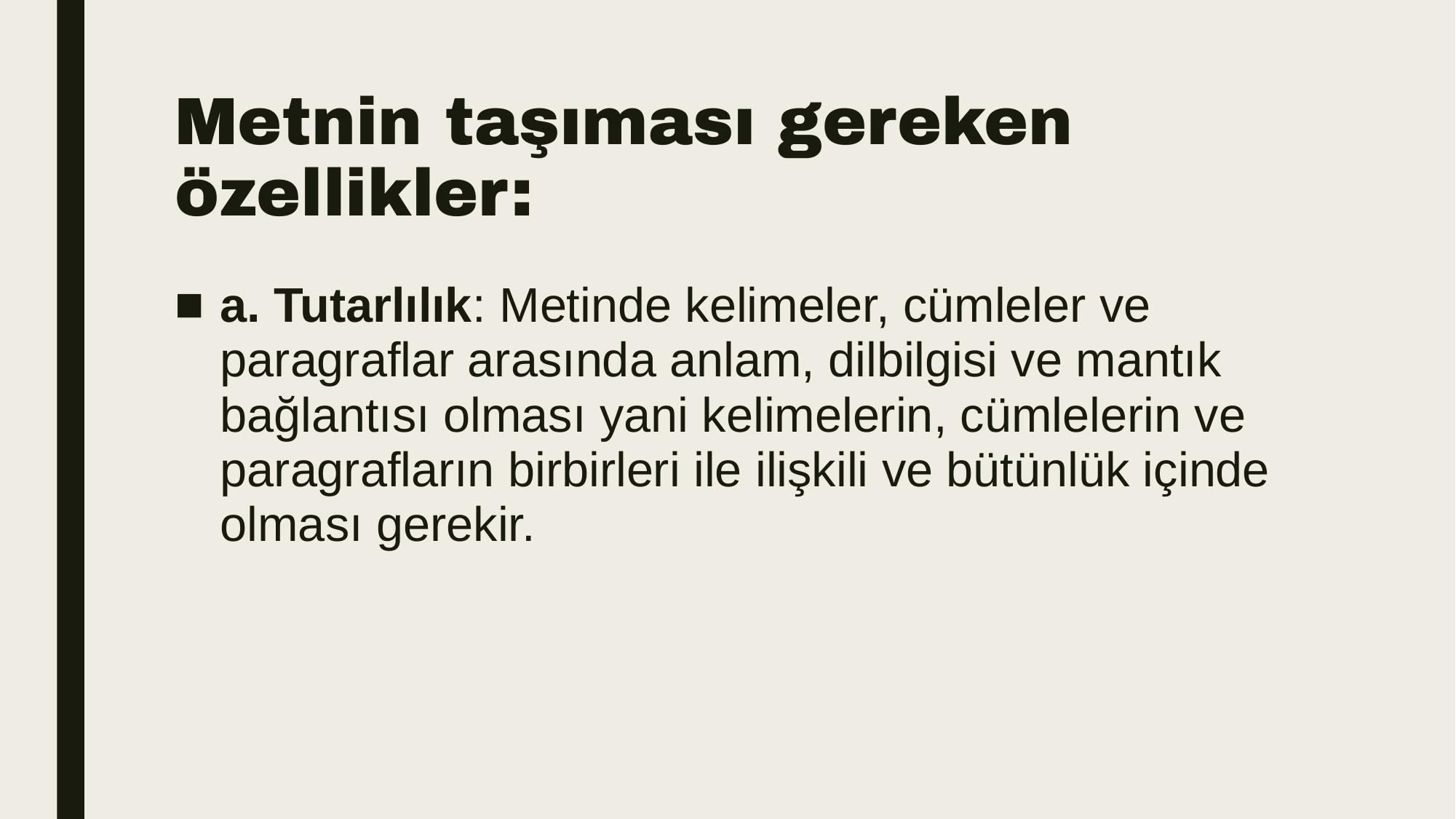

# Metnin taşıması gereken özellikler:
a. Tutarlılık: Metinde kelimeler, cümleler ve paragraflar arasında anlam, dilbilgisi ve mantık bağlantısı olması yani kelimelerin, cümlelerin ve paragrafların birbirleri ile ilişkili ve bütünlük içinde olması gerekir.